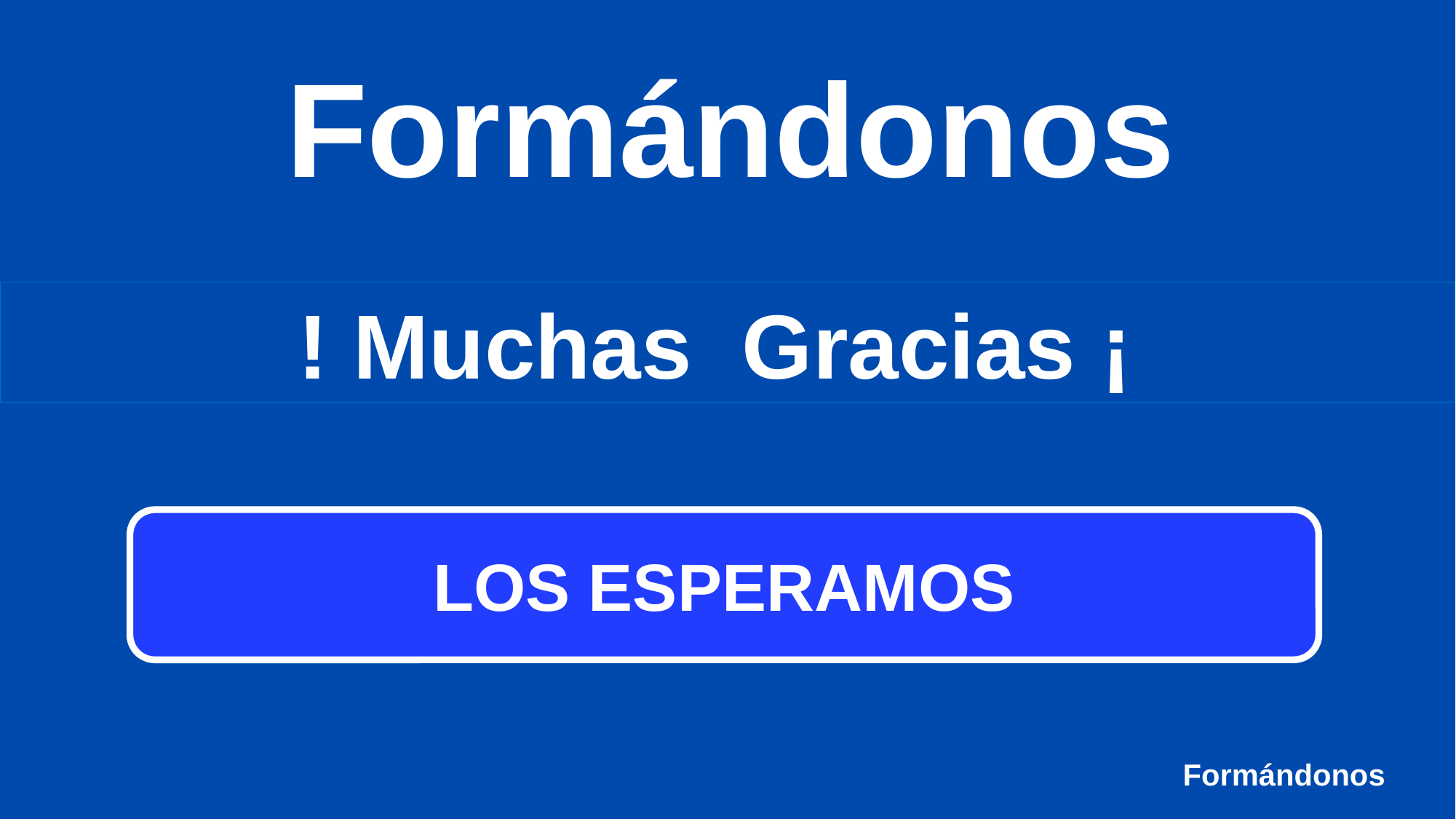

Formándonos
! Muchas  Gracias ¡
LOS ESPERAMOS
 Formándonos